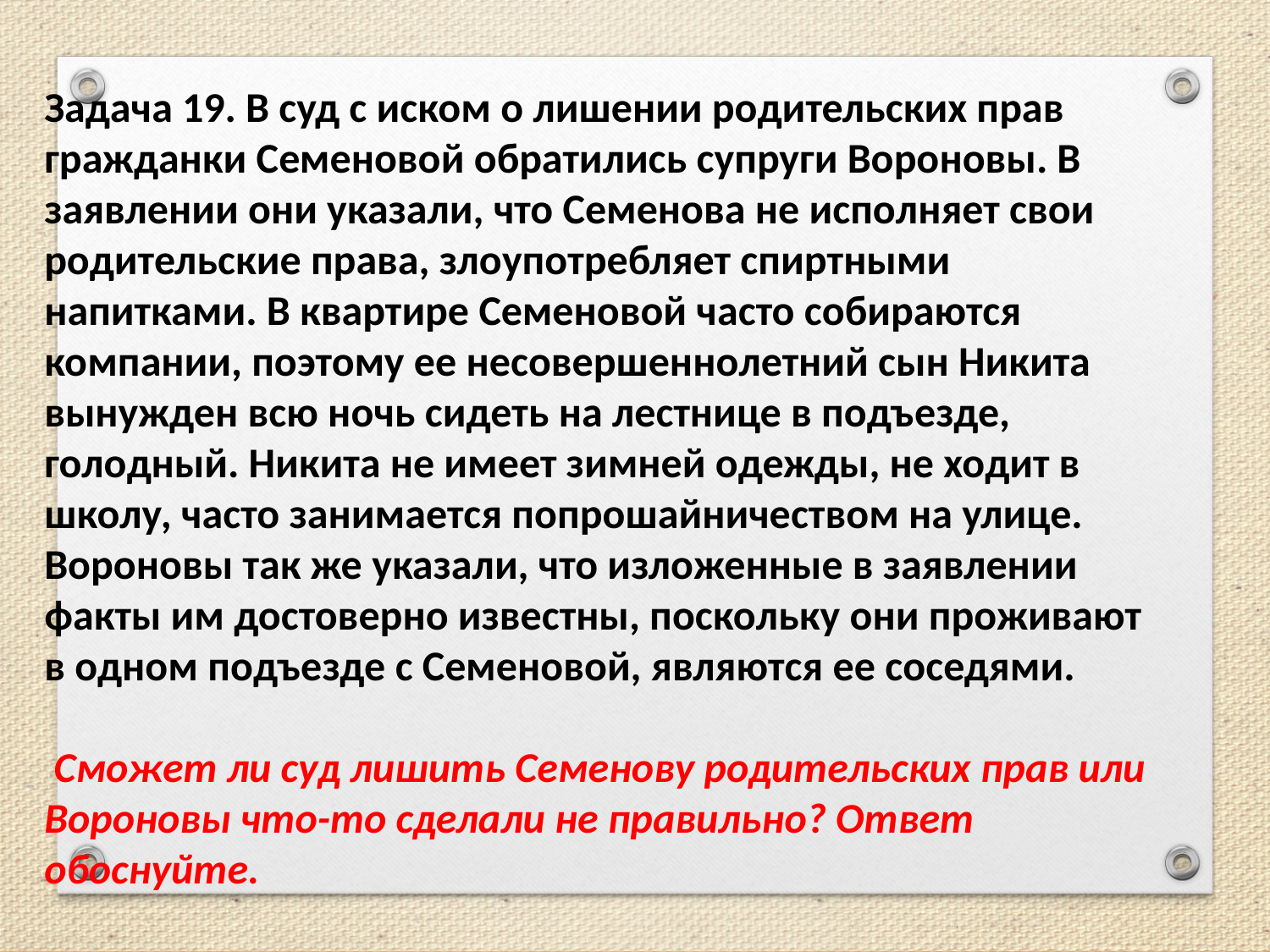

Задача 19. В суд с иском о лишении родительских прав гражданки Семеновой обратились супруги Вороновы. В заявлении они указали, что Семенова не исполняет свои родительские права, злоупотребляет спиртными напитками. В квартире Семеновой часто собираются компании, поэтому ее несовершеннолетний сын Никита вынужден всю ночь сидеть на лестнице в подъезде, голодный. Никита не имеет зимней одежды, не ходит в школу, часто занимается попрошайничеством на улице. Вороновы так же указали, что изложенные в заявлении факты им достоверно известны, поскольку они проживают в одном подъезде с Семеновой, являются ее соседями.

 Сможет ли суд лишить Семенову родительских прав или Вороновы что-то сделали не правильно? Ответ обоснуйте.